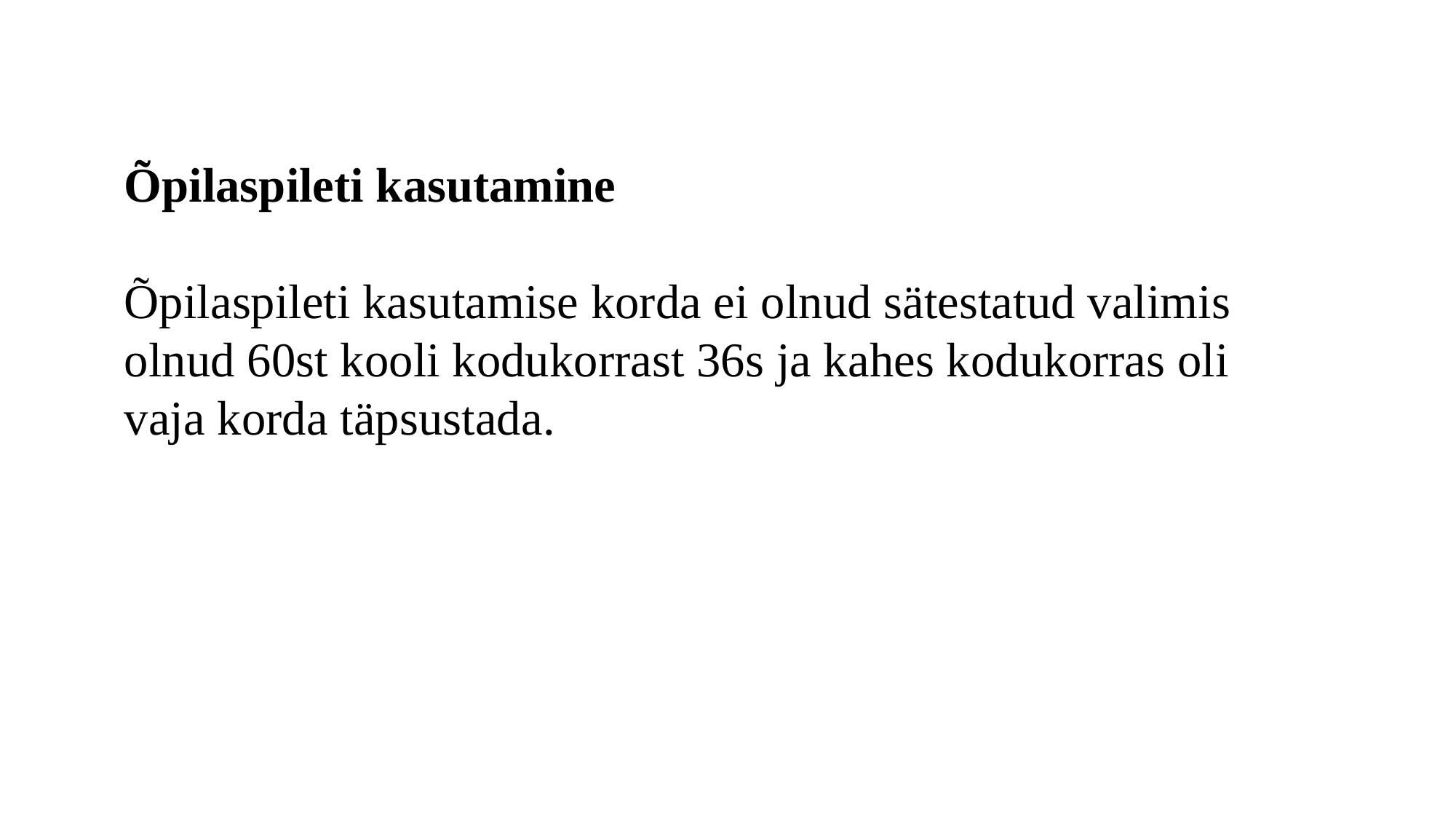

Õpilaspileti kasutamine

Õpilaspileti kasutamise korda ei olnud sätestatud valimis olnud 60st kooli kodukorrast 36s ja kahes kodukorras oli vaja korda täpsustada.